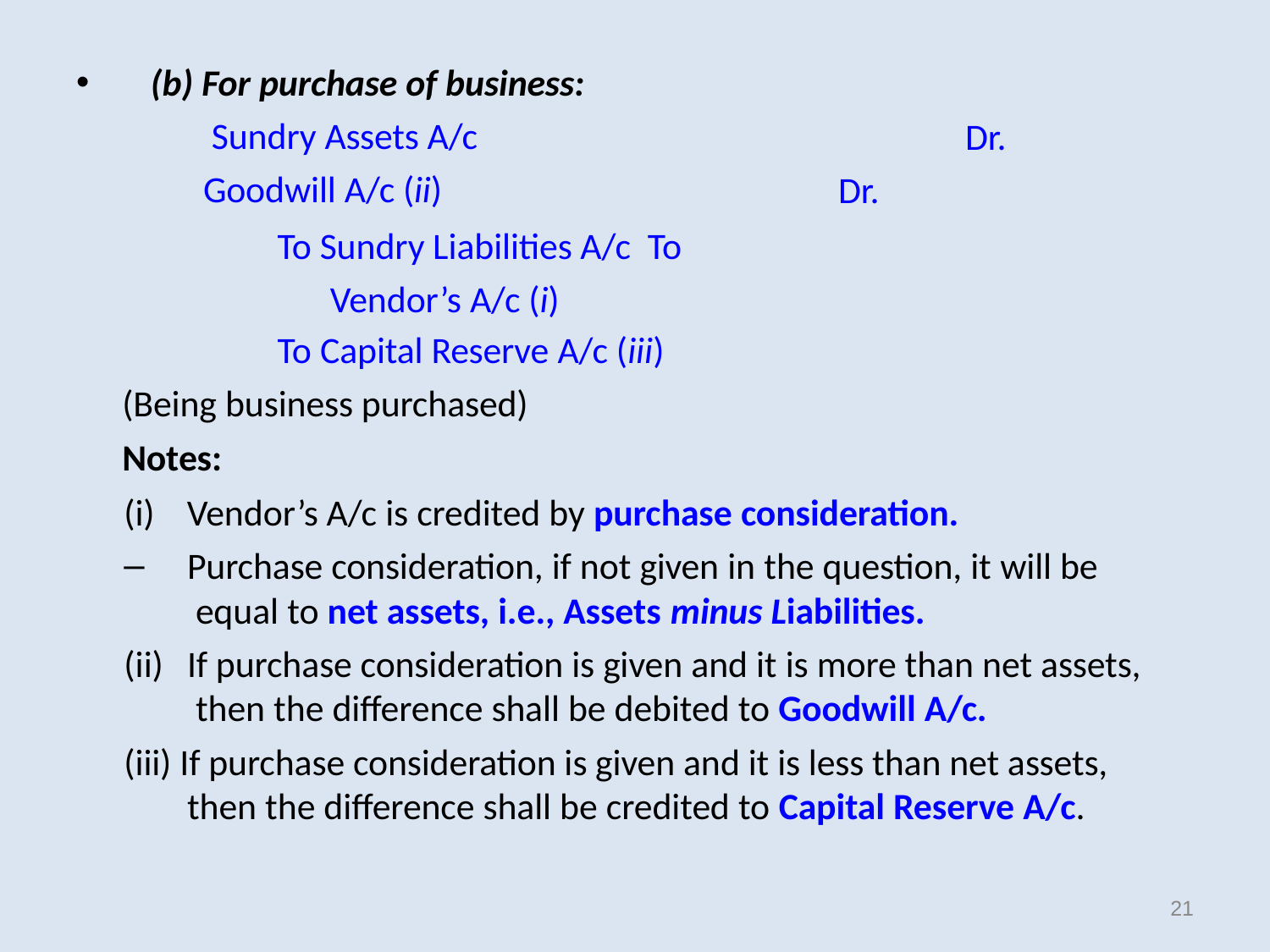

(b) For purchase of business:  Sundry Assets A/c  Goodwill A/c (ii)
To Sundry Liabilities A/c  To Vendor’s A/c (i)
To Capital Reserve A/c (iii)
(Being business purchased)
Notes:
•
Dr.
Dr.
(i)	Vendor’s A/c is credited by purchase consideration.
Purchase consideration, if not given in the question, it will be  equal to net assets, i.e., Assets minus Liabilities.
If purchase consideration is given and it is more than net assets,  then the difference shall be debited to Goodwill A/c.
–
(ii)
(iii) If purchase consideration is given and it is less than net assets,  then the difference shall be credited to Capital Reserve A/c.
21